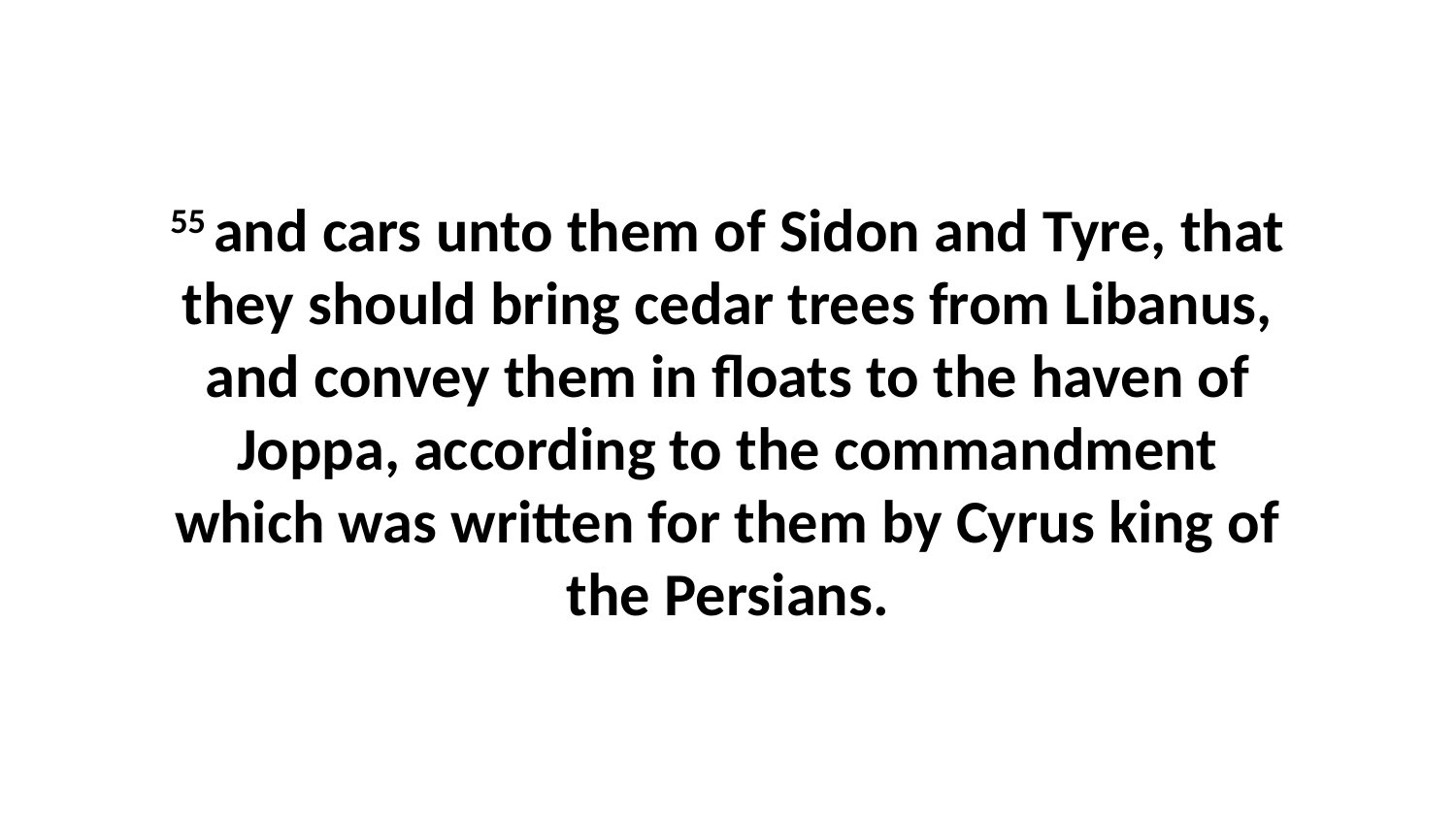

55 and cars unto them of Sidon and Tyre, that they should bring cedar trees from Libanus, and convey them in floats to the haven of Joppa, according to the commandment which was written for them by Cyrus king of the Persians.